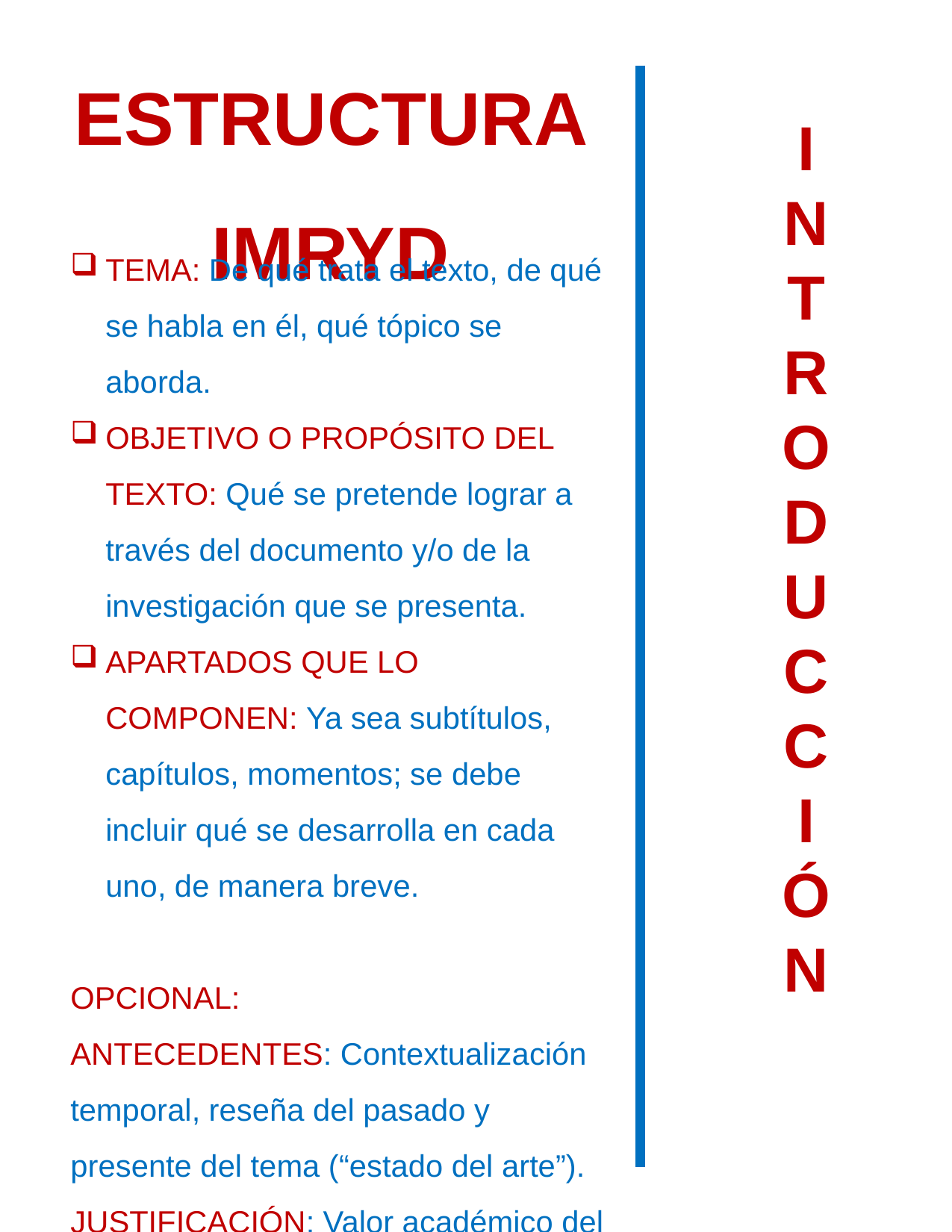

ESTRUCTURA IMRYD

I
N
T
R
O
D
U
C
C
I
Ó
N
TEMA: De qué trata el texto, de qué se habla en él, qué tópico se aborda.
OBJETIVO O PROPÓSITO DEL TEXTO: Qué se pretende lograr a través del documento y/o de la investigación que se presenta.
APARTADOS QUE LO COMPONEN: Ya sea subtítulos, capítulos, momentos; se debe incluir qué se desarrolla en cada uno, de manera breve.

OPCIONAL:
ANTECEDENTES: Contextualización temporal, reseña del pasado y presente del tema (“estado del arte”).
JUSTIFICACIÓN: Valor académico del texto; utilidad, relevancia, beneficio; impacto, posibles aplicaciones.
DEFINICIÓN DEL PROBLEMA: Qué se intenta resolver a través del desarrollo; preguntas a responder.